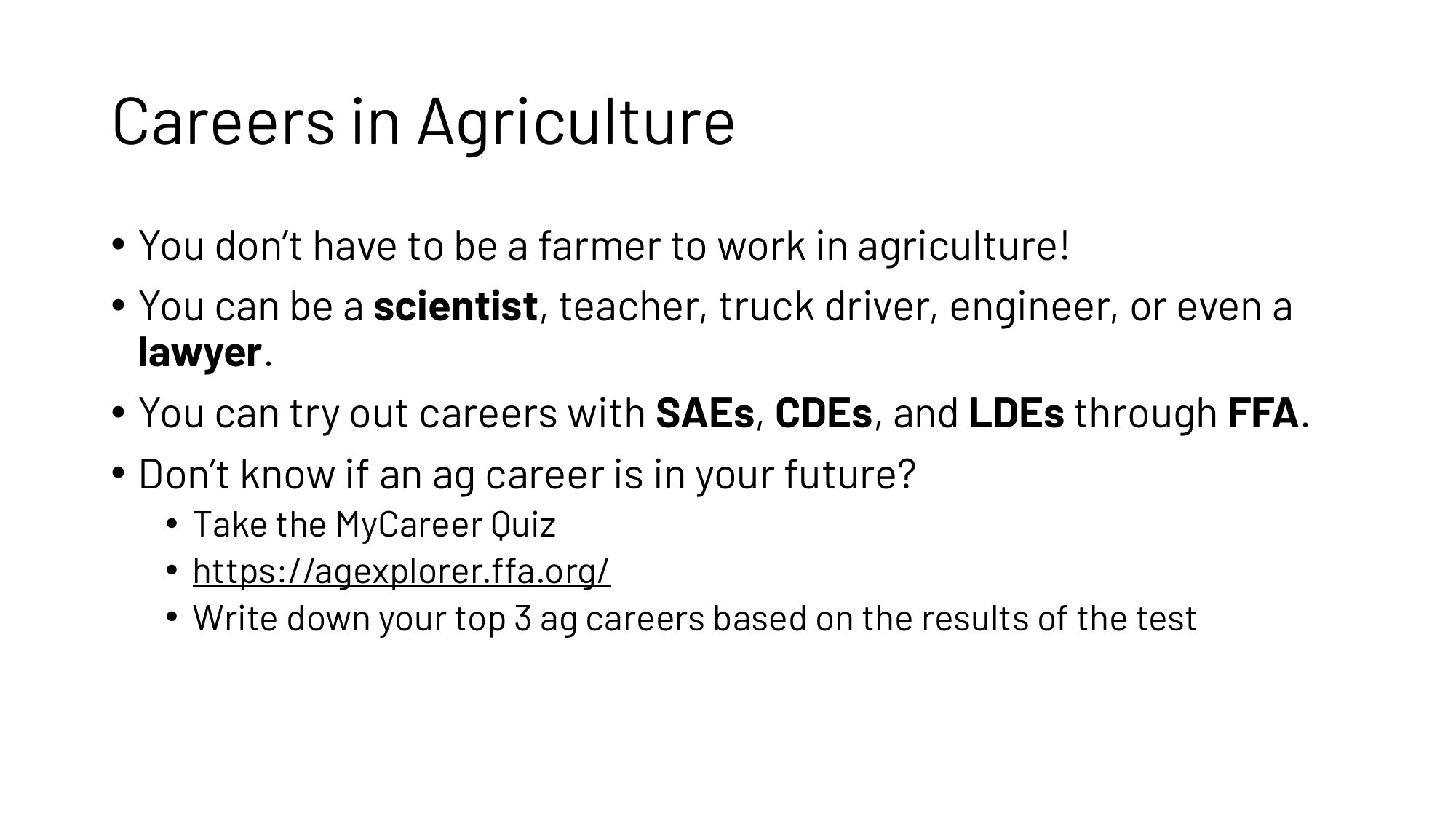

# Careers in Agriculture
You don’t have to be a farmer to work in agriculture!
You can be a scientist, teacher, truck driver, engineer, or even a lawyer.
You can try out careers with SAEs, CDEs, and LDEs through FFA.
Don’t know if an ag career is in your future?
Take the MyCareer Quiz
https://agexplorer.ffa.org/
Write down your top 3 ag careers based on the results of the test